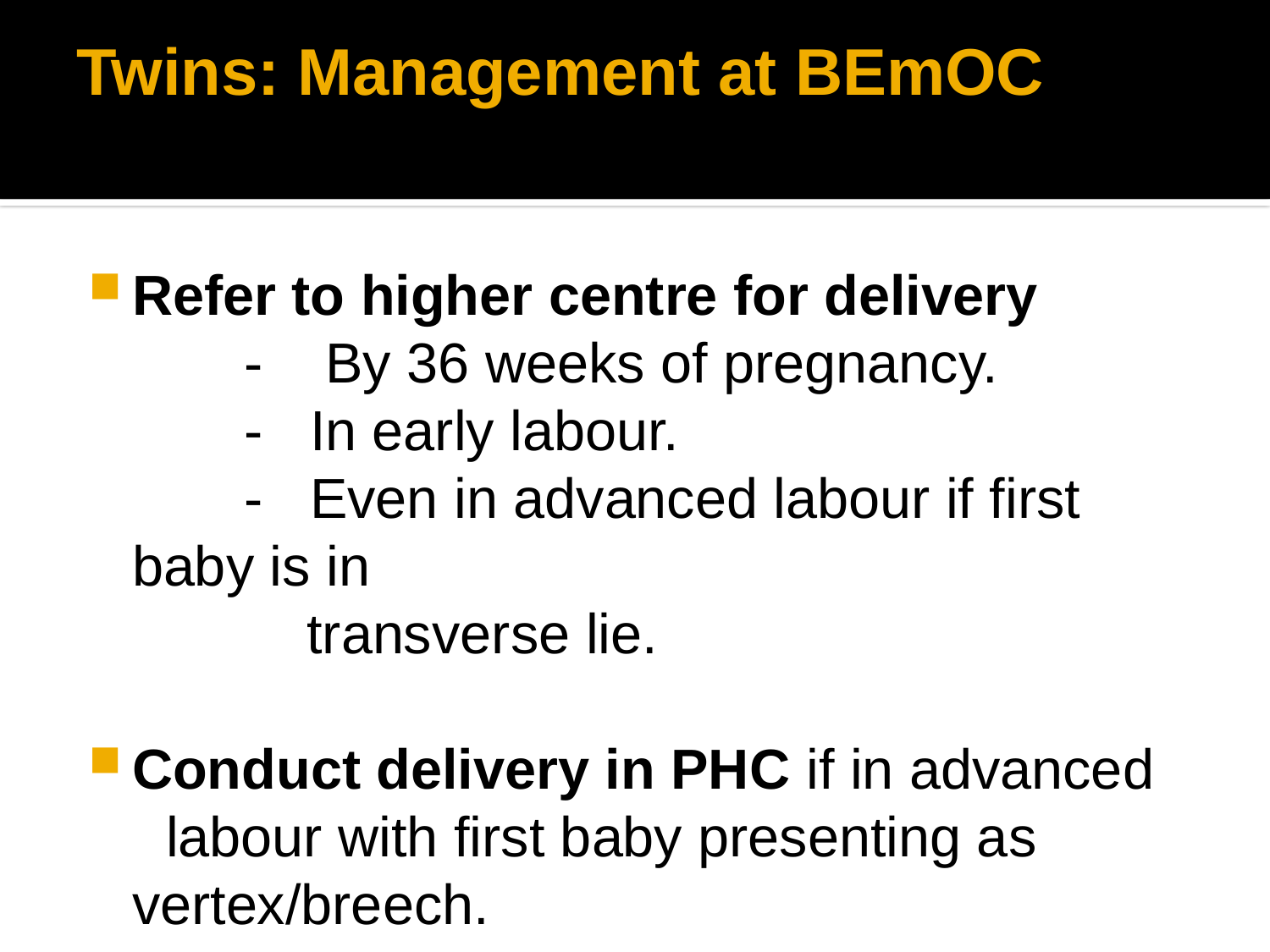

# Twins: Management at BEmOC
Refer to higher centre for delivery
          -    By 36 weeks of pregnancy.
          -   In early labour.
          -   Even in advanced labour if first baby is in
              transverse lie.

Conduct delivery in PHC if in advanced
     labour with first baby presenting as  vertex/breech.